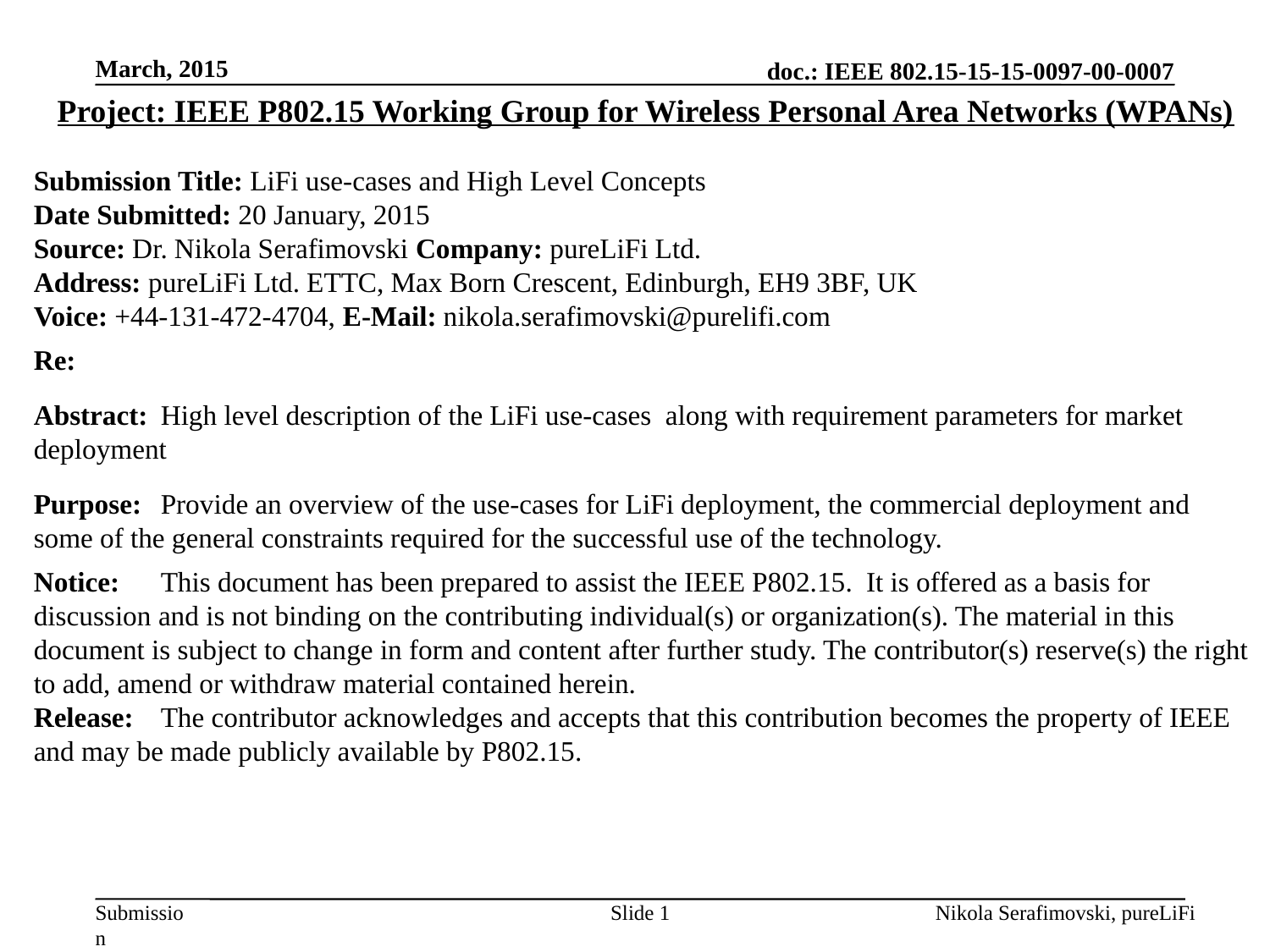

March, 2015
Project: IEEE P802.15 Working Group for Wireless Personal Area Networks (WPANs)

Submission Title: LiFi use-cases and High Level Concepts
Date Submitted: 20 January, 2015
Source: Dr. Nikola Serafimovski Company: pureLiFi Ltd.
Address: pureLiFi Ltd. ETTC, Max Born Crescent, Edinburgh, EH9 3BF, UK
Voice: +44-131-472-4704, E-Mail: nikola.serafimovski@purelifi.com
Re:
Abstract:	High level description of the LiFi use-cases  along with requirement parameters for market deployment
Purpose:	Provide an overview of the use-cases for LiFi deployment, the commercial deployment and some of the general constraints required for the successful use of the technology.
Notice:	This document has been prepared to assist the IEEE P802.15.  It is offered as a basis for discussion and is not binding on the contributing individual(s) or organization(s). The material in this document is subject to change in form and content after further study. The contributor(s) reserve(s) the right to add, amend or withdraw material contained herein.
Release:	The contributor acknowledges and accepts that this contribution becomes the property of IEEE and may be made publicly available by P802.15.
Slide 1
Nikola Serafimovski, pureLiFi